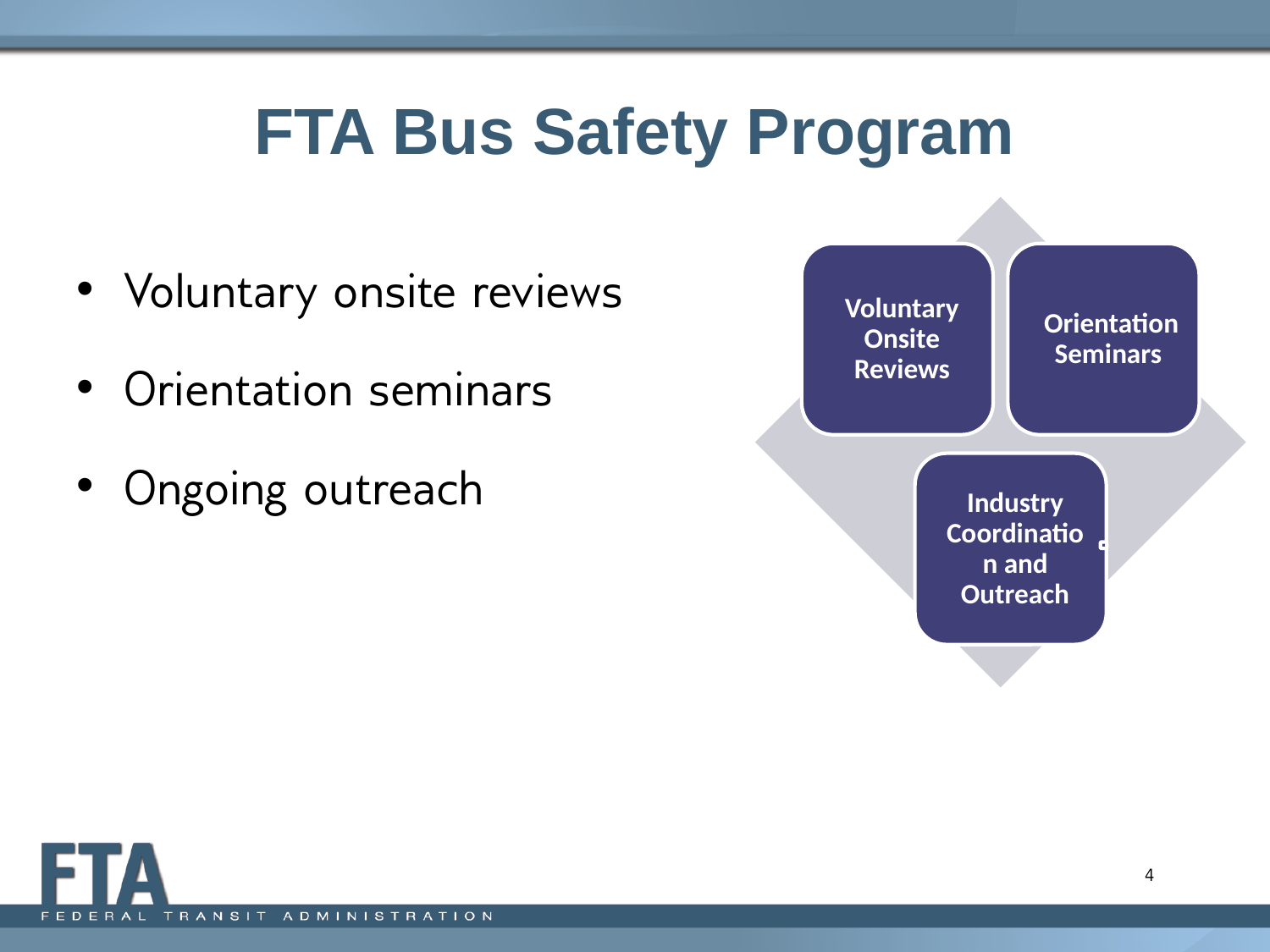

# FTA Bus Safety Program
Voluntary Onsite Reviews
 Orientation Seminars
Industry Coordination and Outreach
Voluntary onsite reviews
Orientation seminars
Ongoing outreach